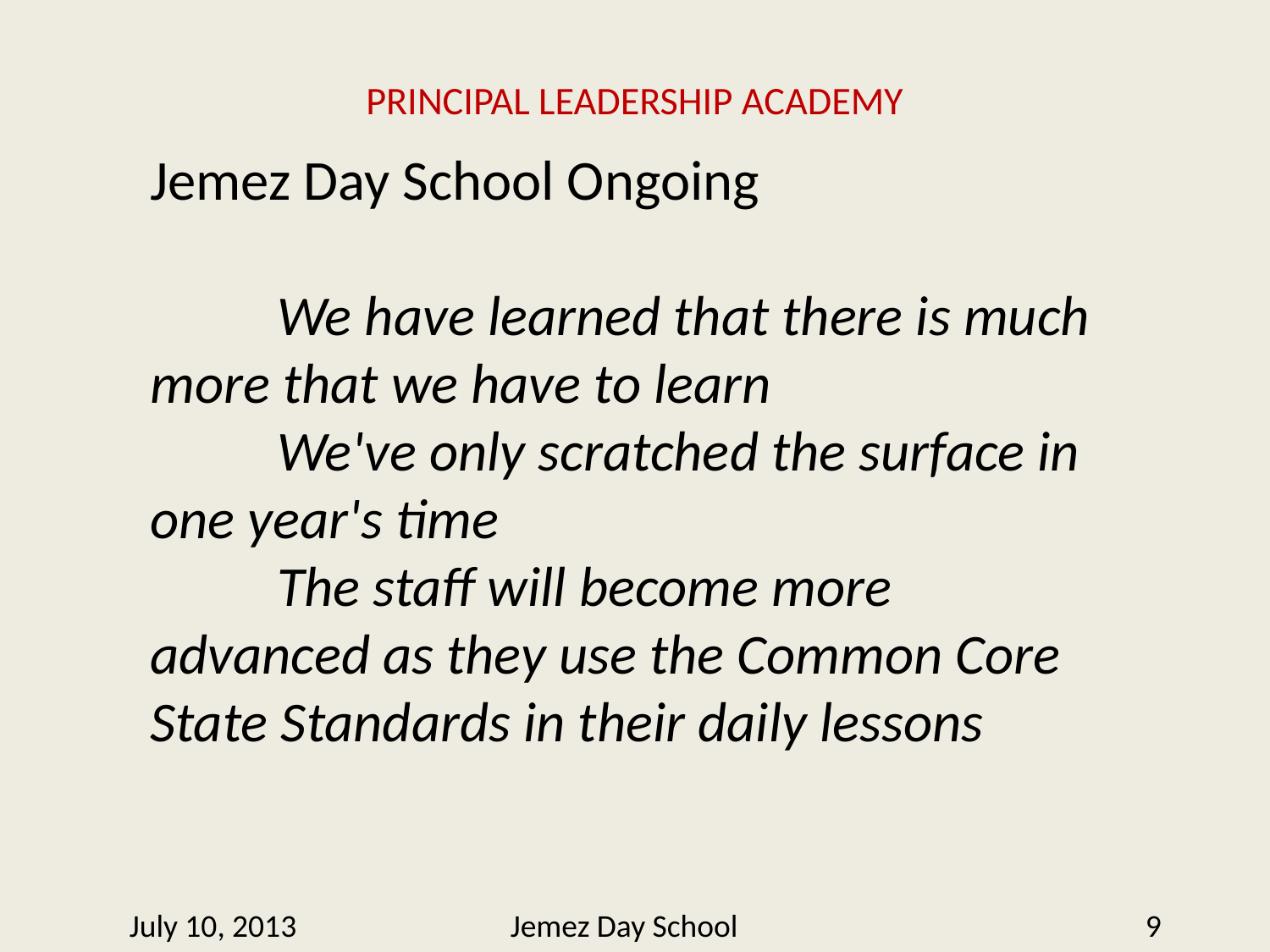

PRINCIPAL LEADERSHIP ACADEMY

Jemez Day School Ongoing

	We have learned that there is much more that we have to learn
	We've only scratched the surface in one year's time
	The staff will become more advanced as they use the Common Core State Standards in their daily lessons

July 10, 2013		Jemez Day School				9